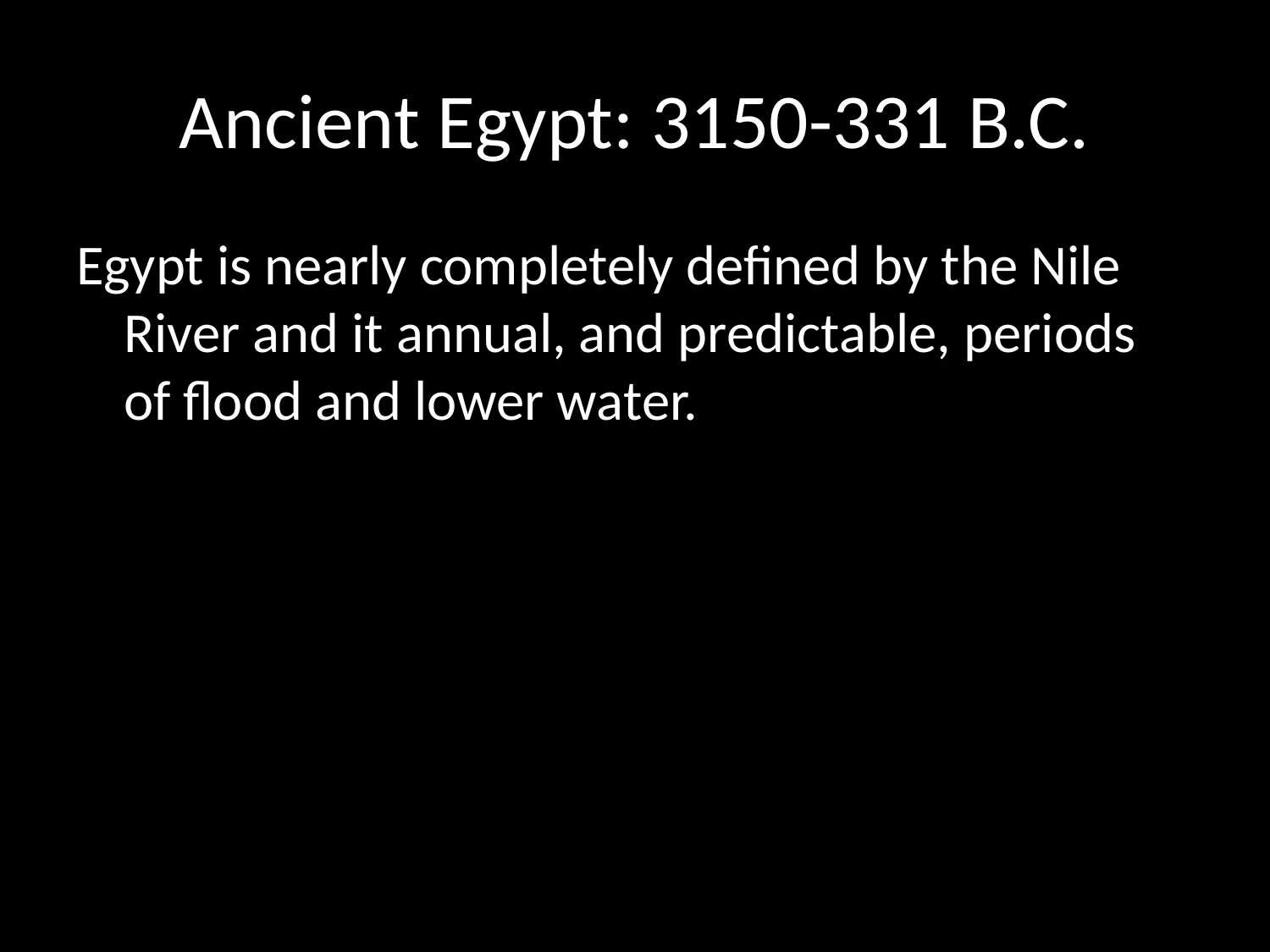

# Ancient Egypt: 3150-331 B.C.
Egypt is nearly completely defined by the Nile River and it annual, and predictable, periods of flood and lower water.